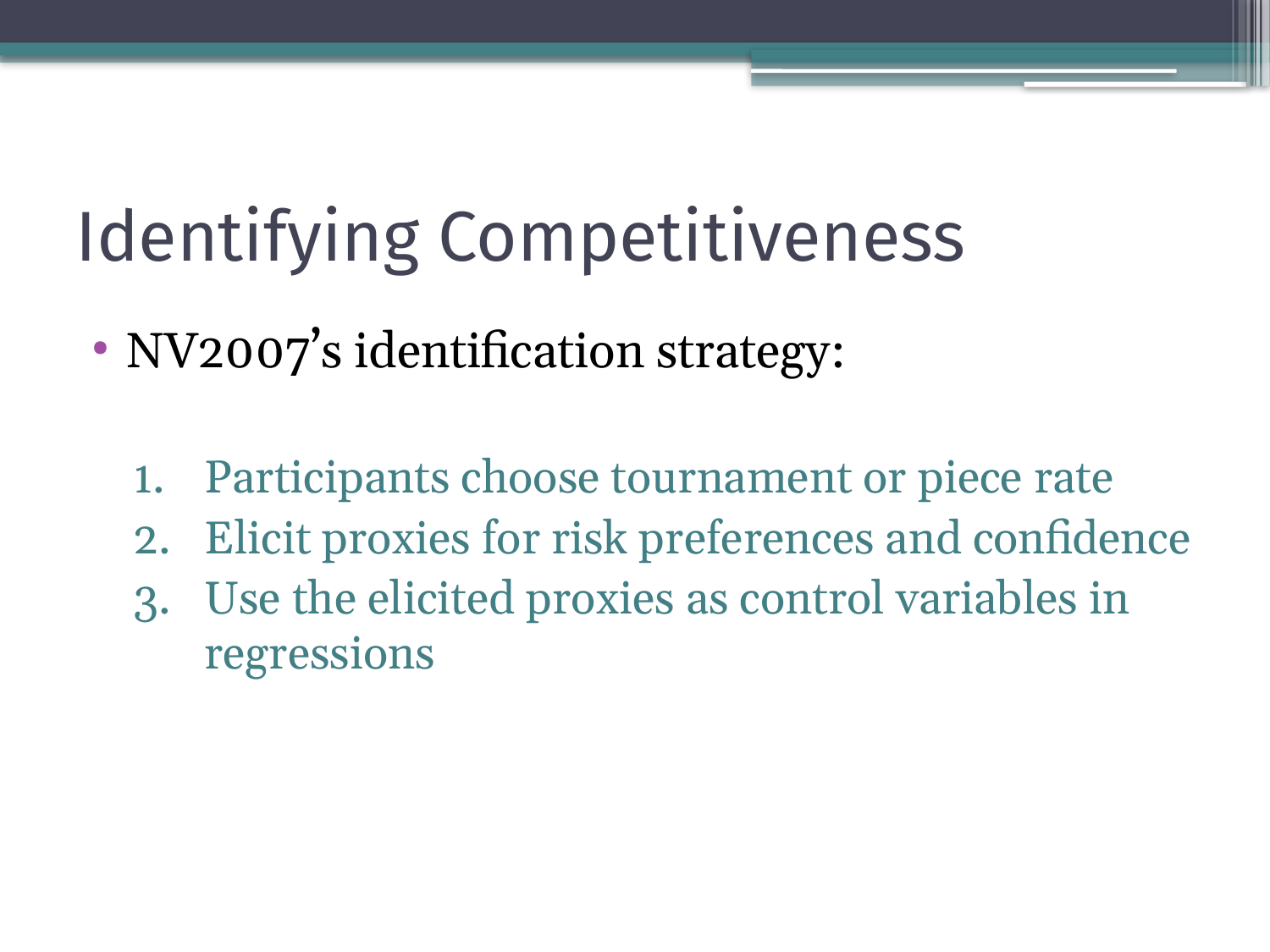

# Identifying Competitiveness
NV2007’s identification strategy:

Participants choose tournament or piece rate
Elicit proxies for risk preferences and confidence
Use the elicited proxies as control variables in regressions